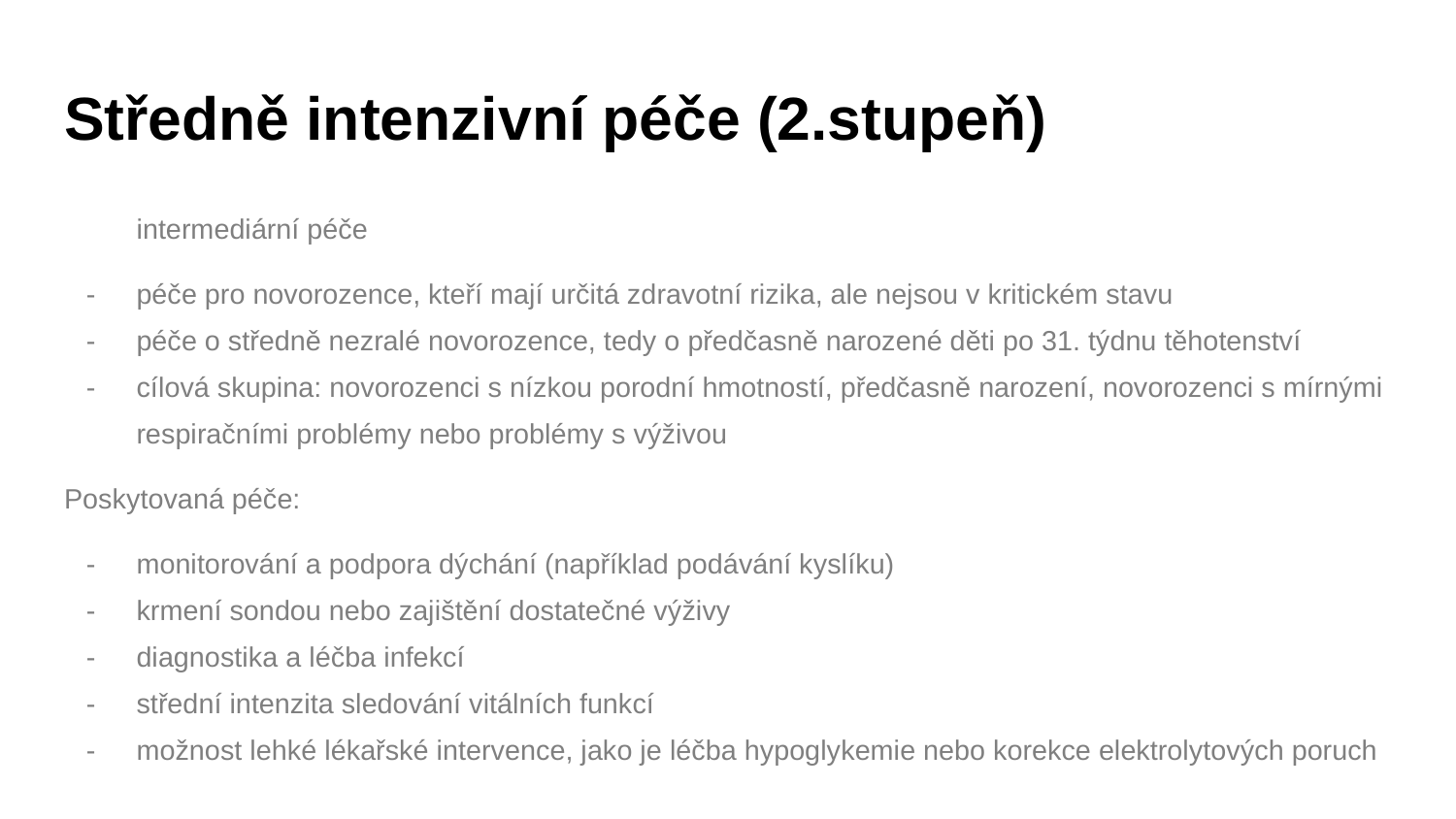

# Středně intenzivní péče (2.stupeň)
intermediární péče
péče pro novorozence, kteří mají určitá zdravotní rizika, ale nejsou v kritickém stavu
péče o středně nezralé novorozence, tedy o předčasně narozené děti po 31. týdnu těhotenství
cílová skupina: novorozenci s nízkou porodní hmotností, předčasně narození, novorozenci s mírnými respiračními problémy nebo problémy s výživou
Poskytovaná péče:
monitorování a podpora dýchání (například podávání kyslíku)
krmení sondou nebo zajištění dostatečné výživy
diagnostika a léčba infekcí
střední intenzita sledování vitálních funkcí
možnost lehké lékařské intervence, jako je léčba hypoglykemie nebo korekce elektrolytových poruch